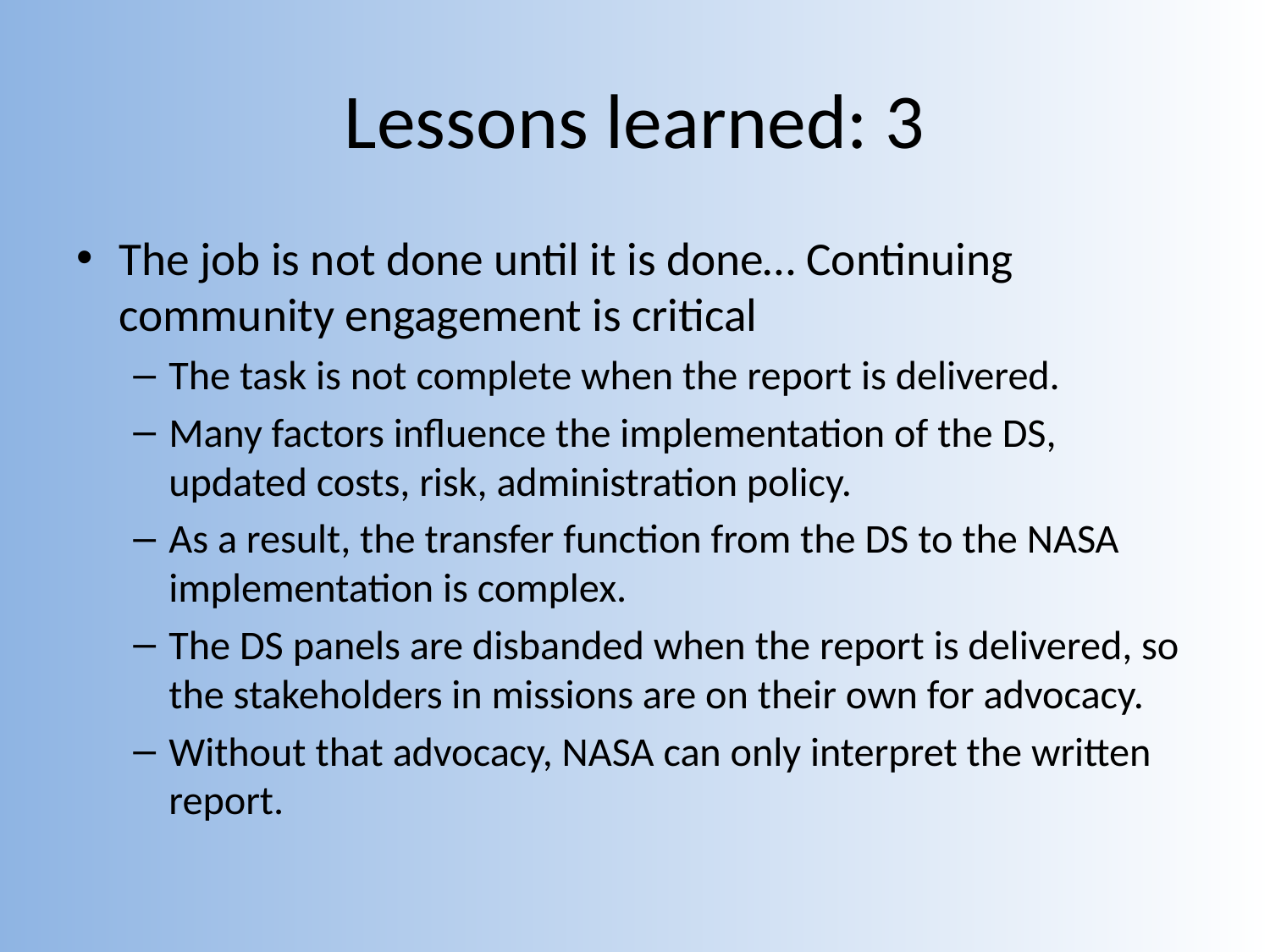

# Lessons learned: 3
The job is not done until it is done… Continuing community engagement is critical
The task is not complete when the report is delivered.
Many factors influence the implementation of the DS, updated costs, risk, administration policy.
As a result, the transfer function from the DS to the NASA implementation is complex.
The DS panels are disbanded when the report is delivered, so the stakeholders in missions are on their own for advocacy.
Without that advocacy, NASA can only interpret the written report.